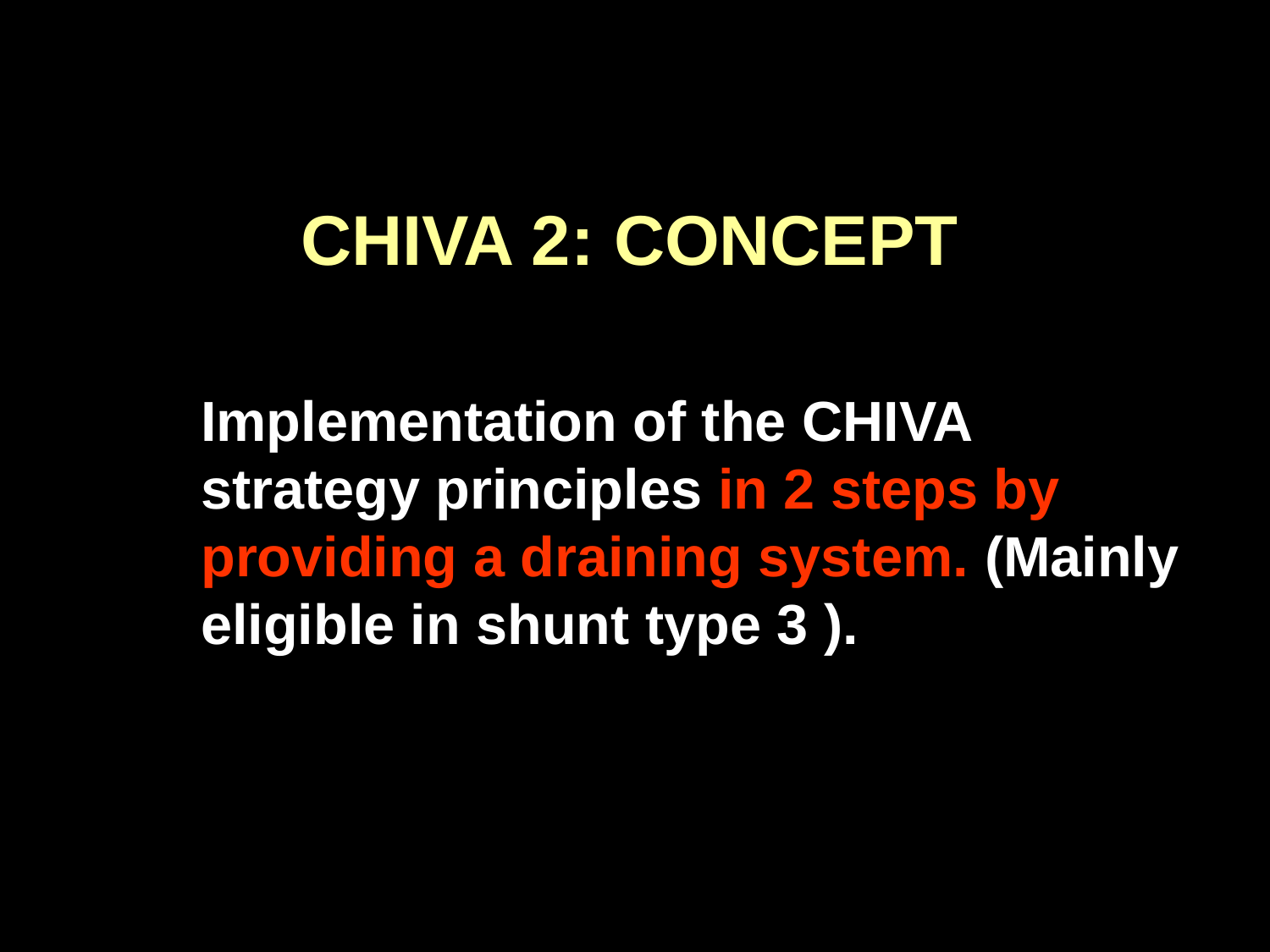

CHIVA 2: CONCEPT
Implementation of the CHIVA strategy principles in 2 steps by providing a draining system. (Mainly eligible in shunt type 3 ).